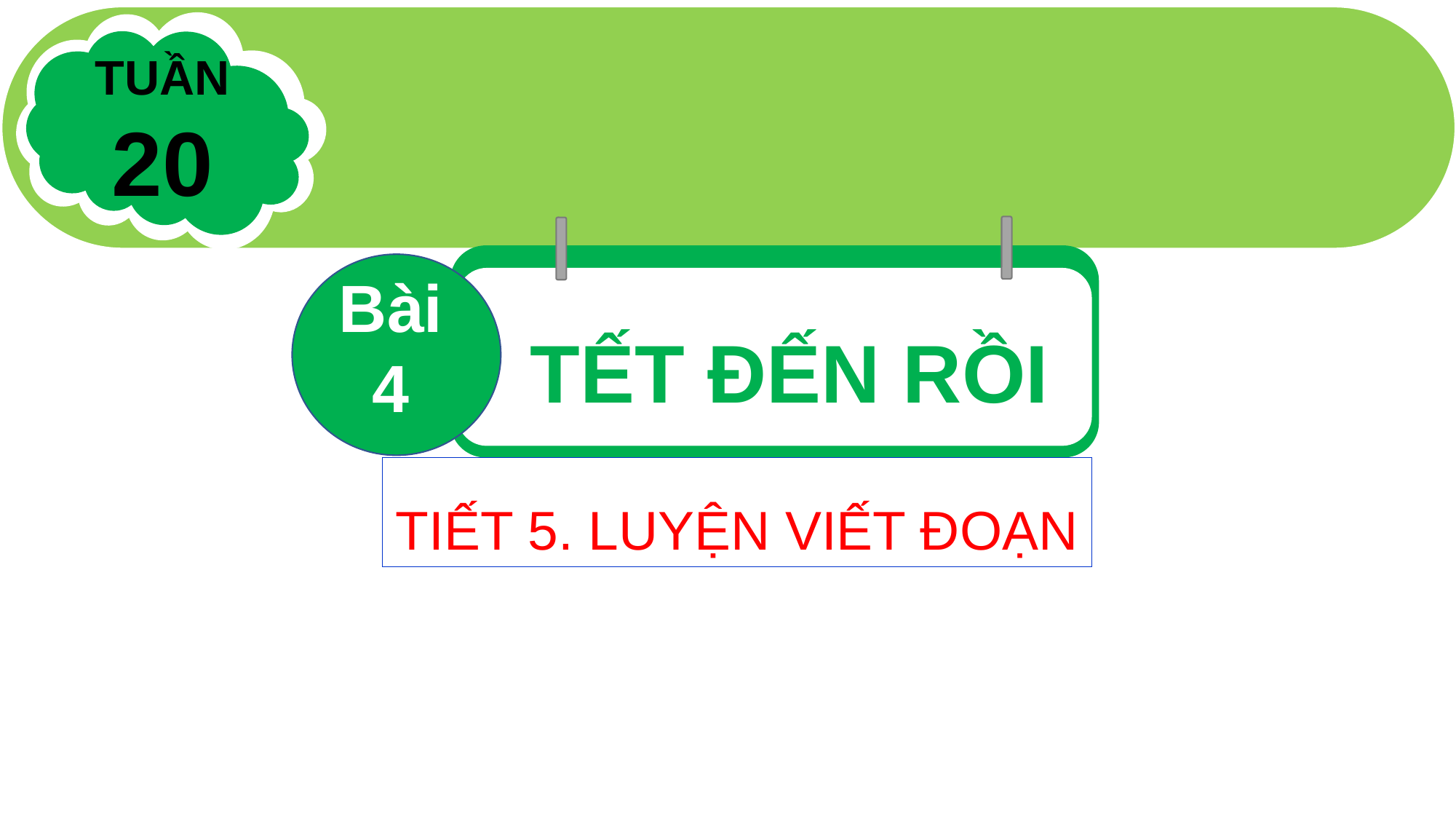

TUẦN 20

Bài 4
TẾT ĐẾN RỒI
TIẾT 5. LUYỆN VIẾT ĐOẠN